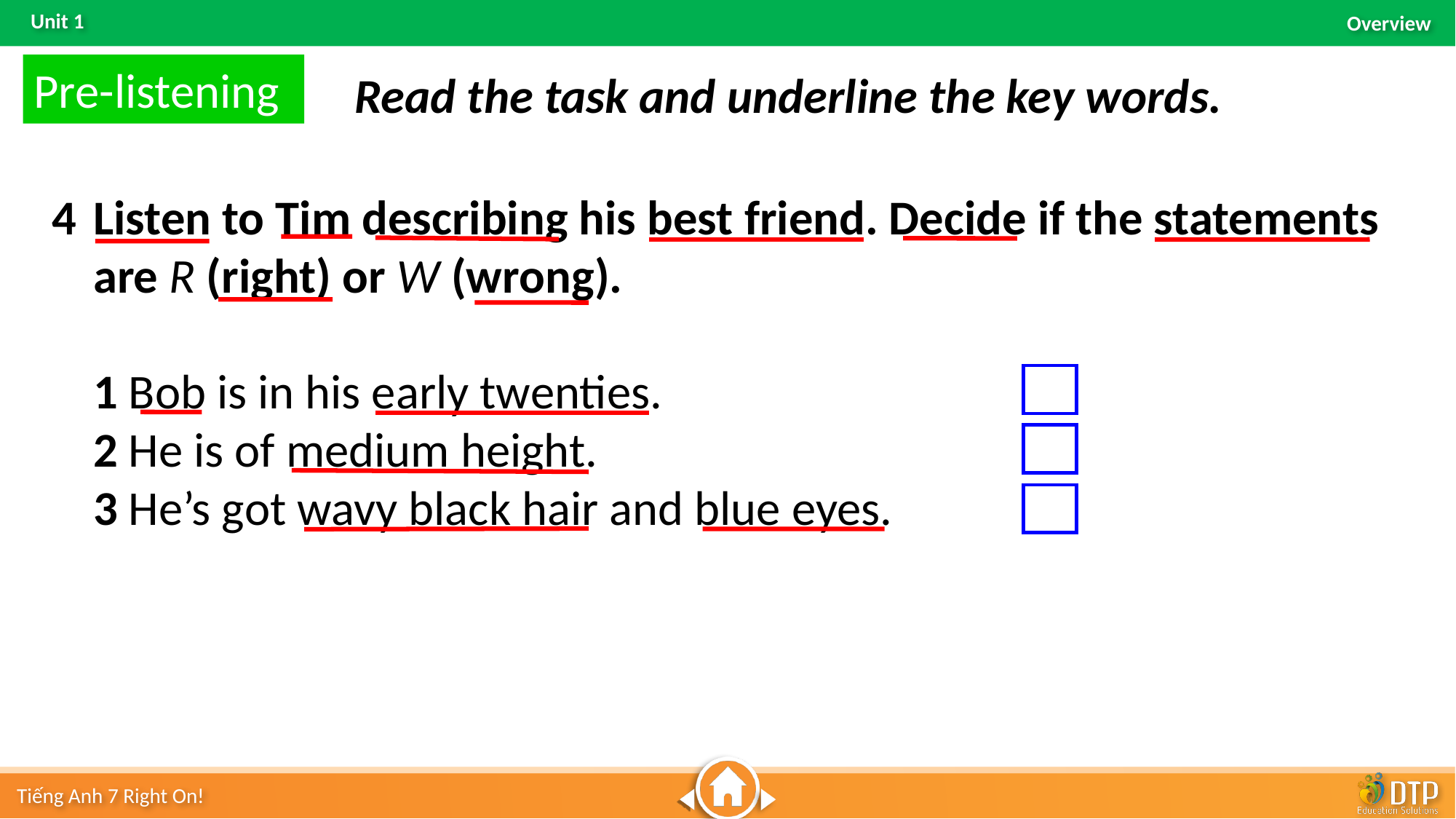

Pre-listening
Read the task and underline the key words.
Listen to Tim describing his best friend. Decide if the statements are R (right) or W (wrong).
	1 Bob is in his early twenties.
2 He is of medium height.
3 He’s got wavy black hair and blue eyes.